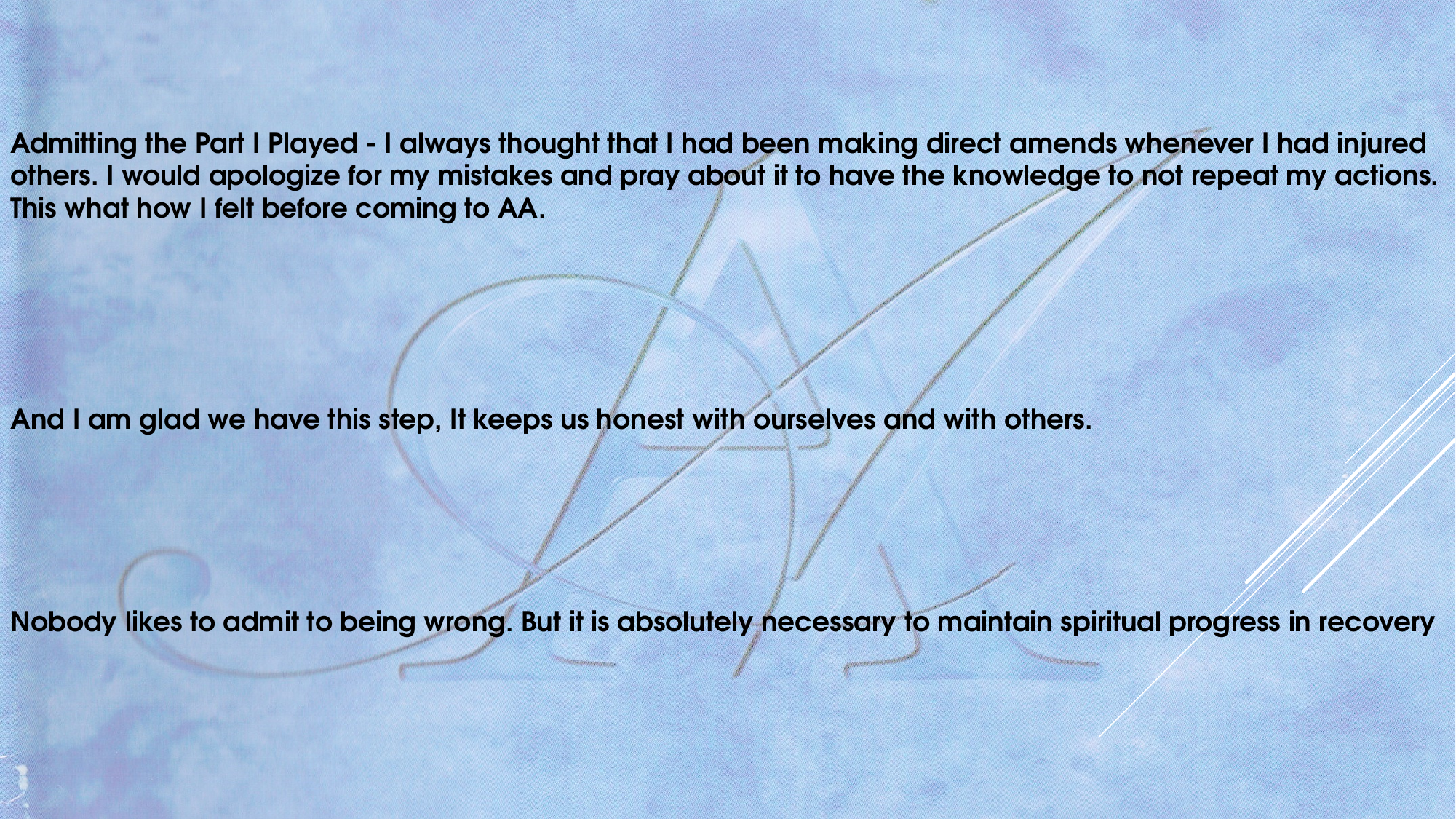

Admitting the Part I Played - I always thought that I had been making direct amends whenever I had injured others. I would apologize for my mistakes and pray about it to have the knowledge to not repeat my actions. This what how I felt before coming to AA.

And I am glad we have this step, It keeps us honest with ourselves and with others.

Nobody likes to admit to being wrong. But it is absolutely necessary to maintain spiritual progress in recovery